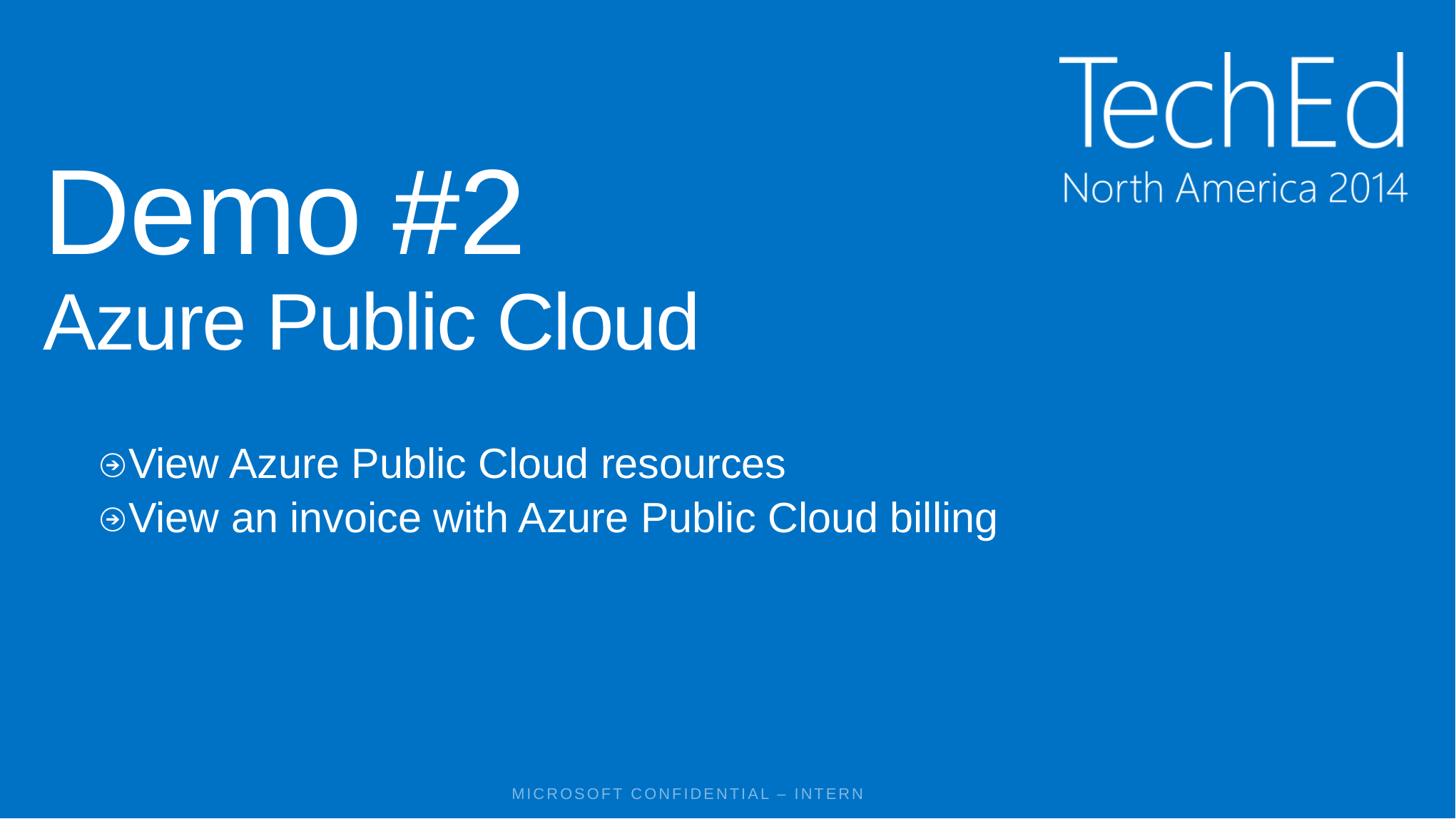

Demo #2
Azure Public Cloud
View Azure Public Cloud resources
View an invoice with Azure Public Cloud billing